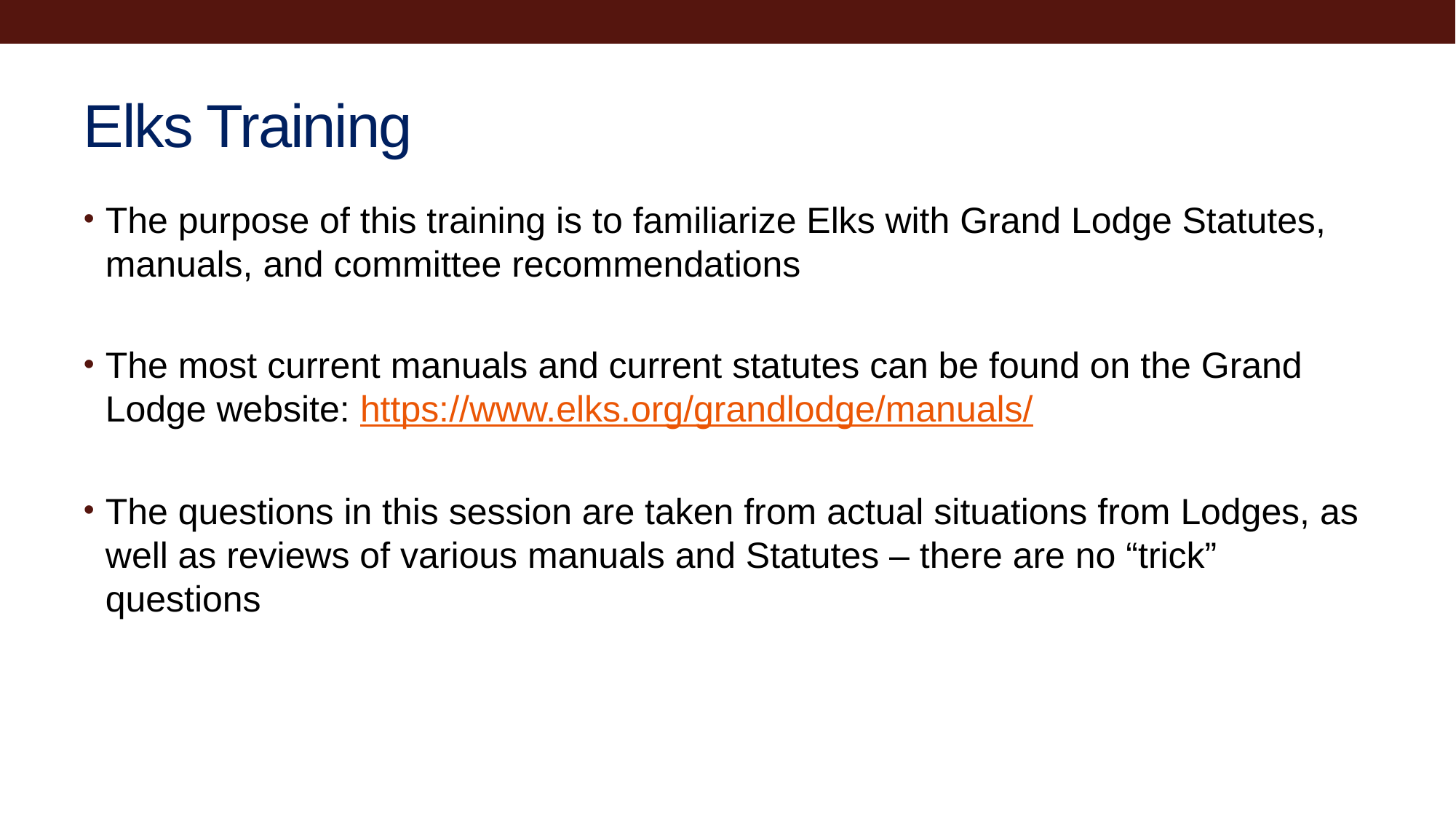

# Elks Training
The purpose of this training is to familiarize Elks with Grand Lodge Statutes, manuals, and committee recommendations

The most current manuals and current statutes can be found on the Grand Lodge website: https://www.elks.org/grandlodge/manuals/

The questions in this session are taken from actual situations from Lodges, as well as reviews of various manuals and Statutes – there are no “trick” questions